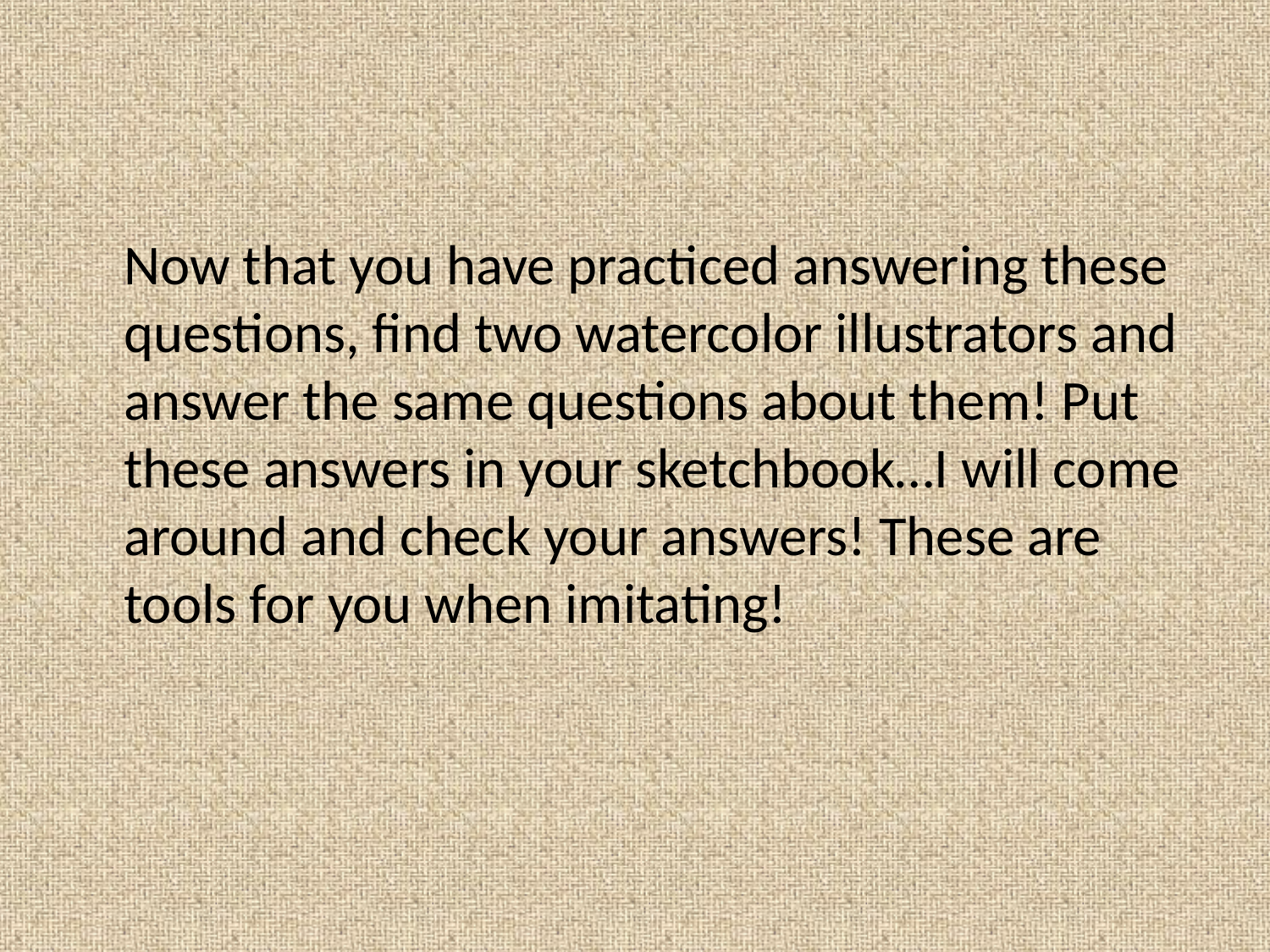

#
	Now that you have practiced answering these questions, find two watercolor illustrators and answer the same questions about them! Put these answers in your sketchbook…I will come around and check your answers! These are tools for you when imitating!